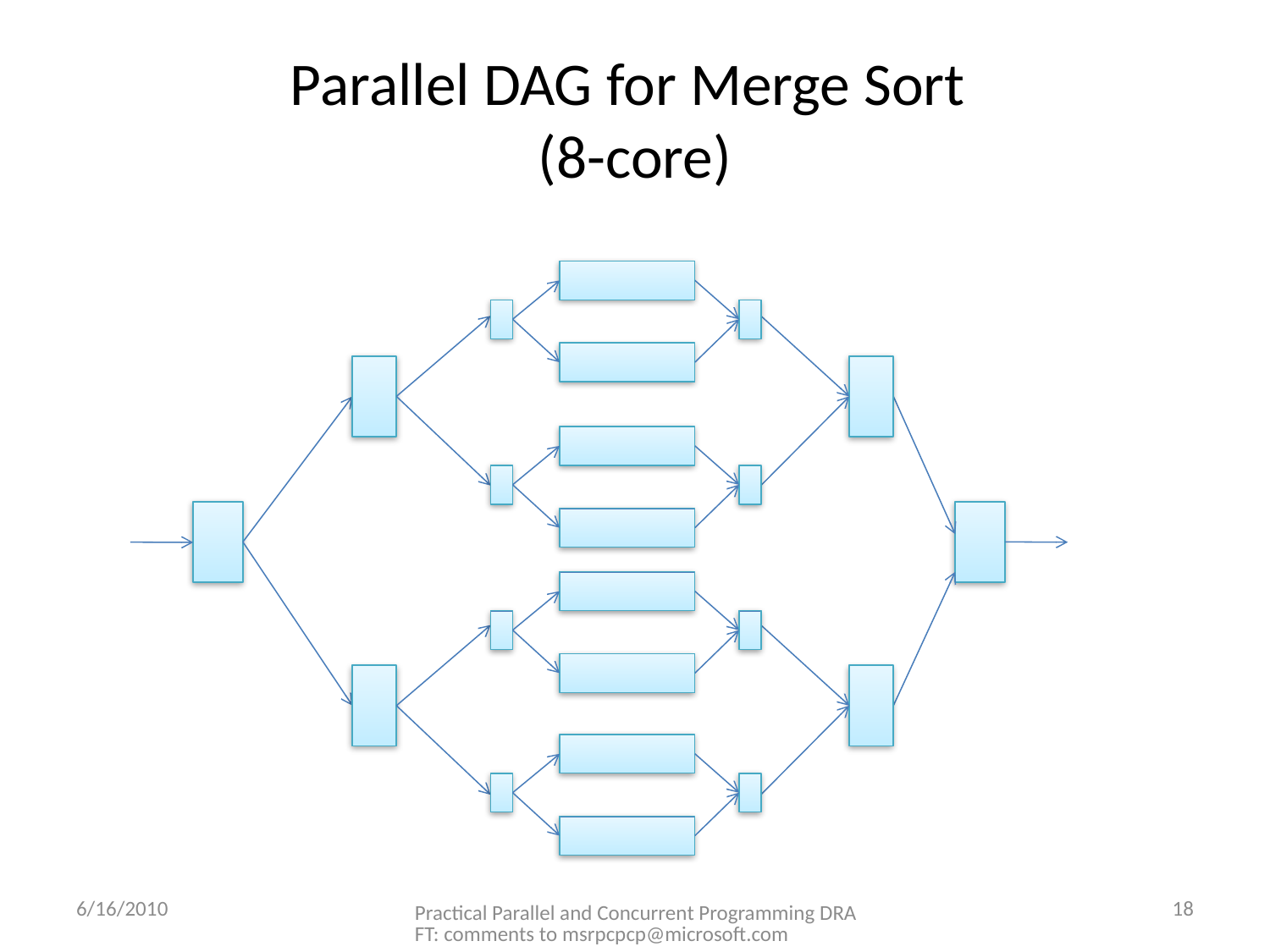

# Parallel DAG for Merge Sort (8-core)

6/16/2010
18
Practical Parallel and Concurrent Programming DRAFT: comments to msrpcpcp@microsoft.com